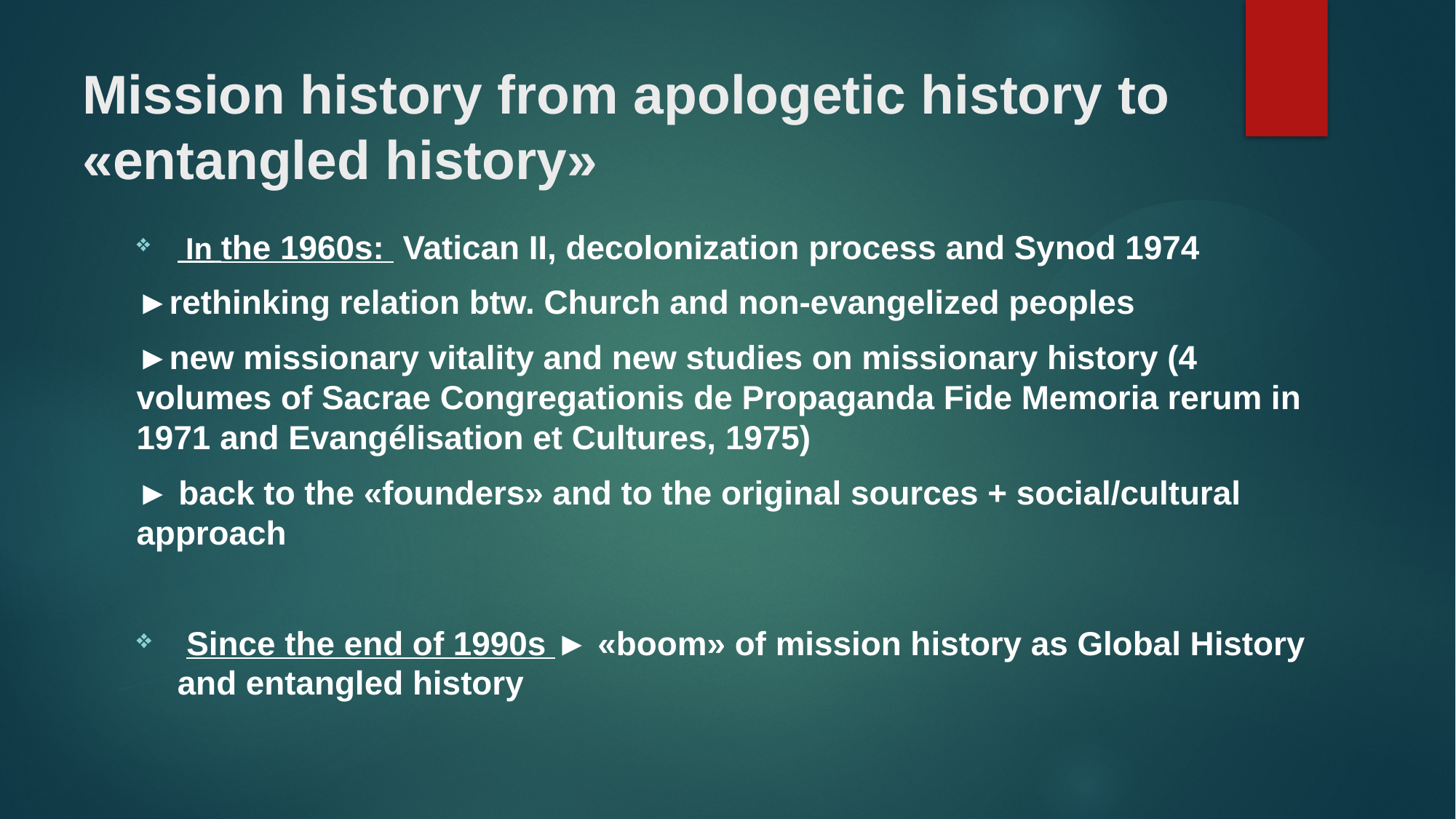

# Mission history from apologetic history to «entangled history»
 In the 1960s:  Vatican II, decolonization process and Synod 1974
►rethinking relation btw. Church and non-evangelized peoples
►new missionary vitality and new studies on missionary history (4 volumes of Sacrae Congregationis de Propaganda Fide Memoria rerum in 1971 and Evangélisation et Cultures, 1975)
► back to the «founders» and to the original sources + social/cultural approach

 Since the end of 1990s ► «boom» of mission history as Global History and entangled history